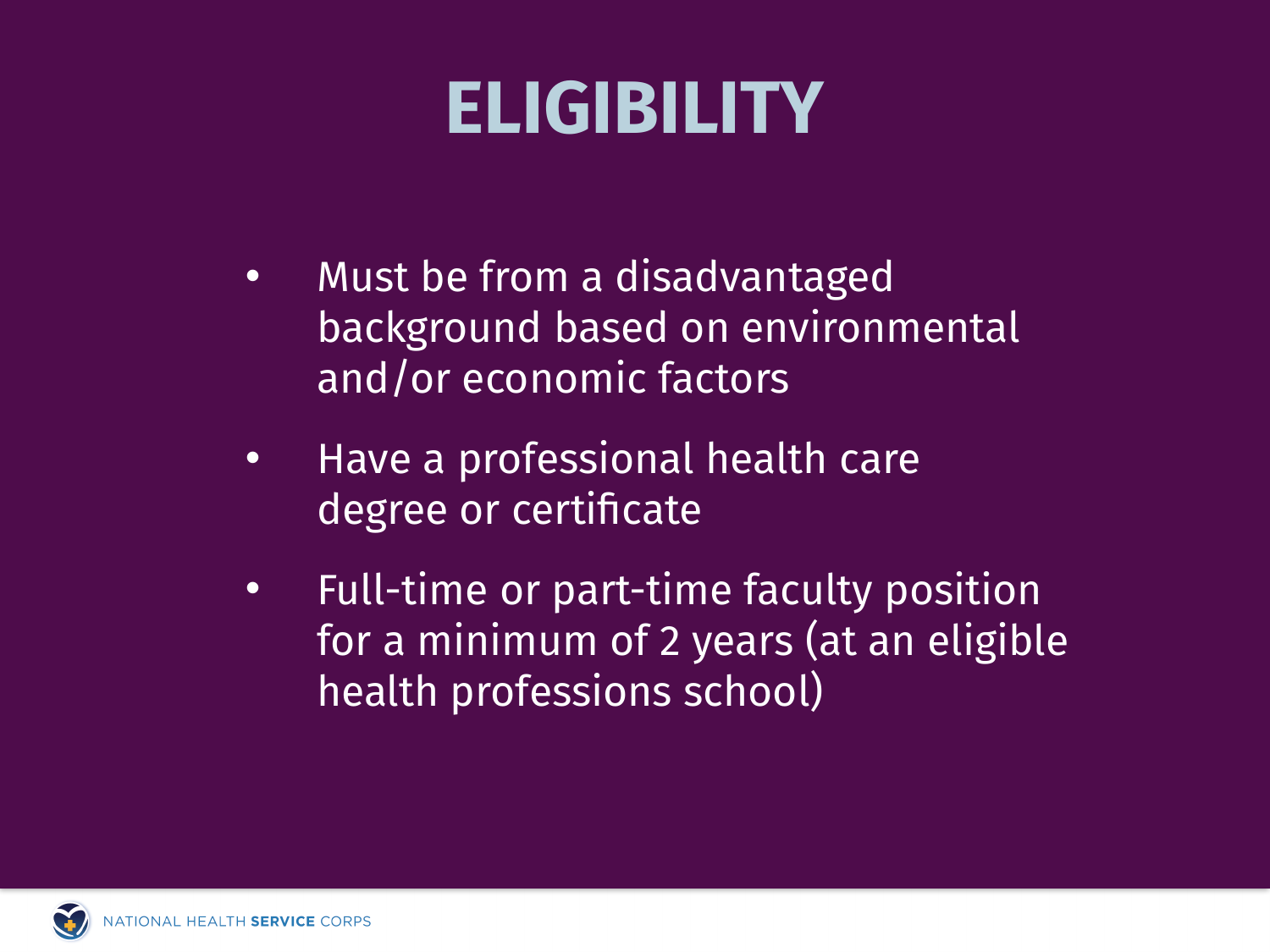

# Eligibility
Must be from a disadvantaged background based on environmental and/or economic factors
Have a professional health care
degree or certificate
Full-time or part-time faculty position for a minimum of 2 years (at an eligible health professions school)